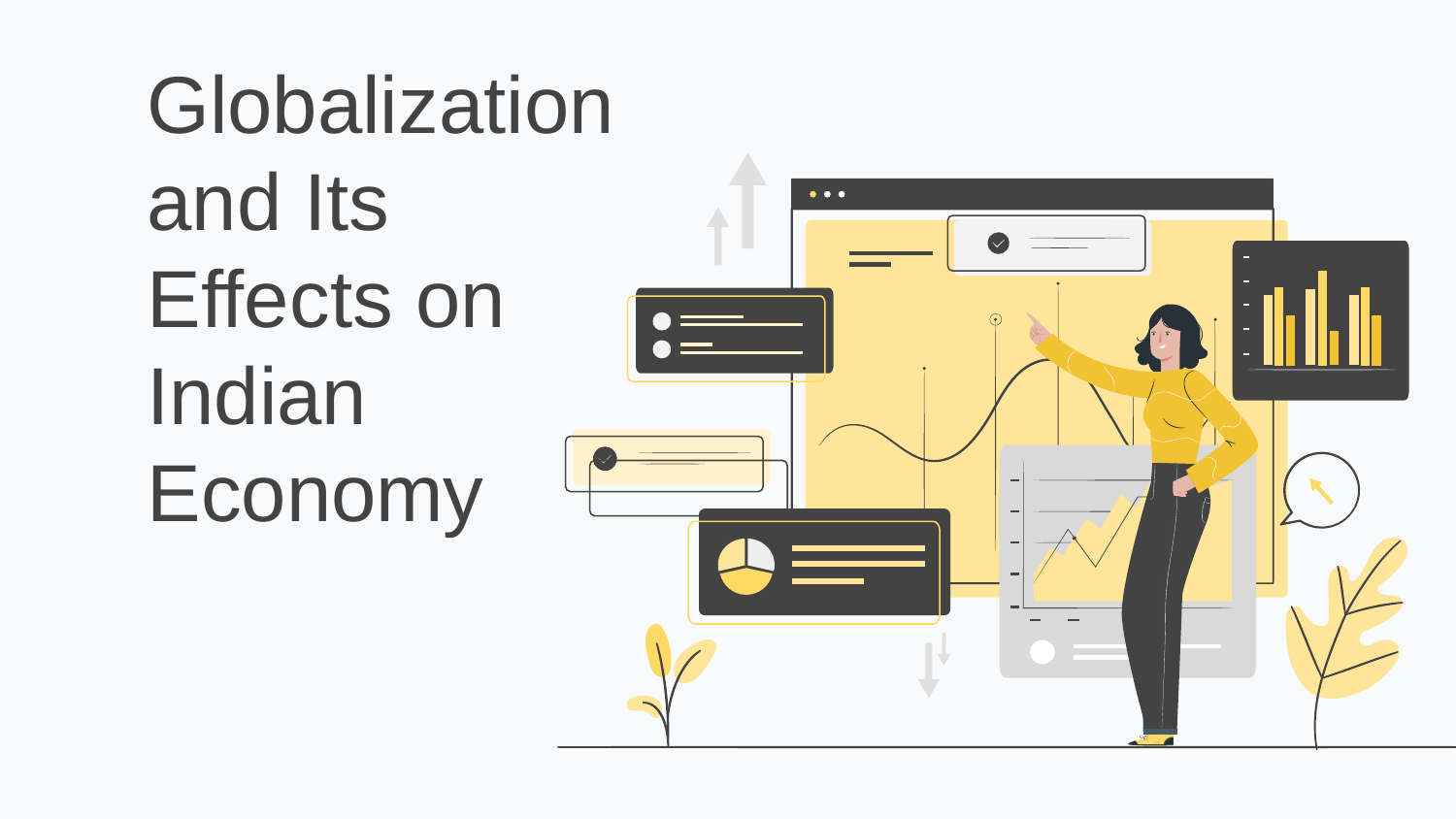

# Globalization and Its Effects on Indian Economy